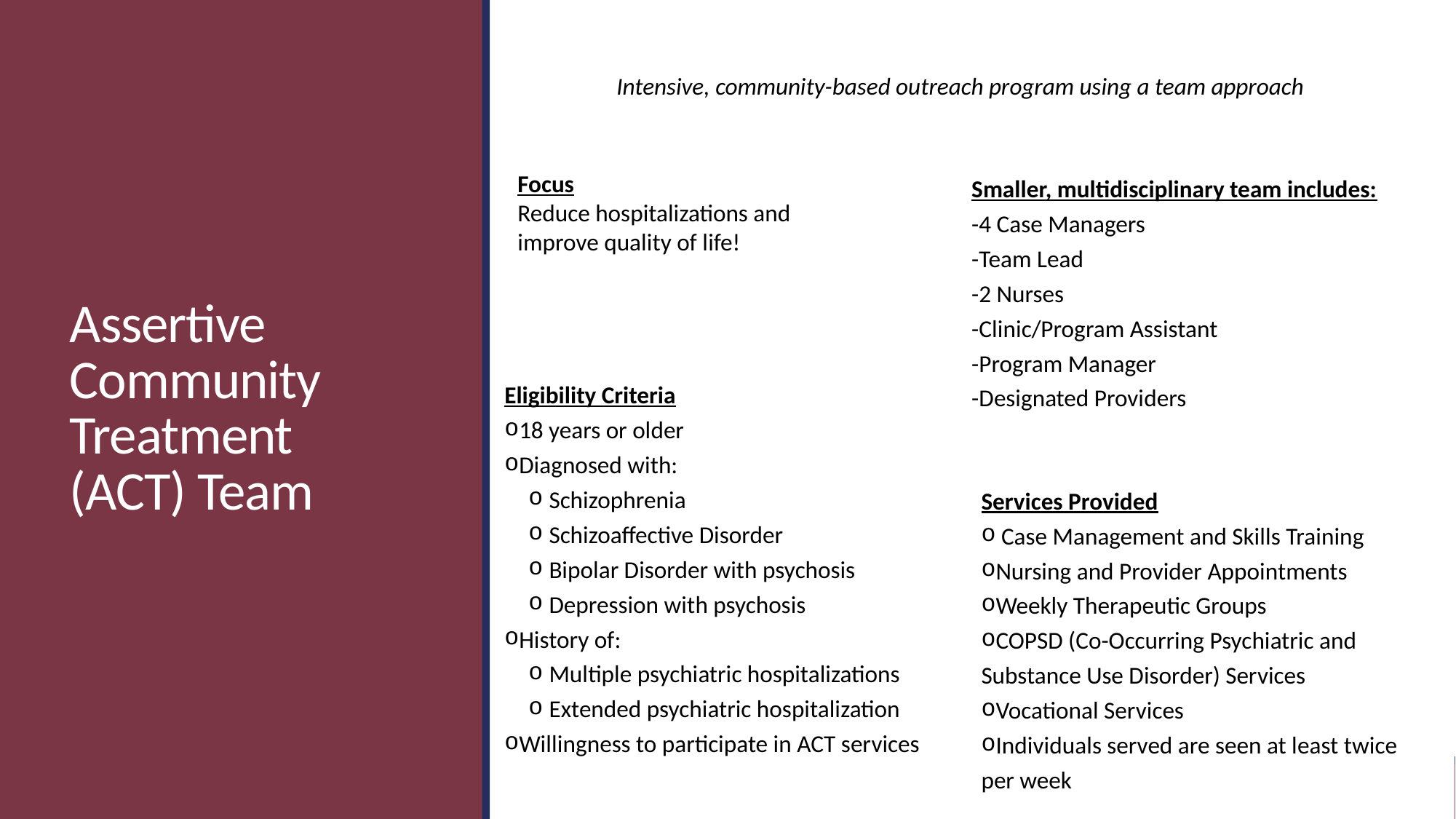

# Assertive Community Treatment (ACT) Team
Intensive, community-based outreach program using a team approach
Smaller, multidisciplinary team includes:
-4 Case Managers
-Team Lead
-2 Nurses
-Clinic/Program Assistant
-Program Manager
-Designated Providers
Focus
Reduce hospitalizations and improve quality of life!
Eligibility Criteria
18 years or older
Diagnosed with:
Schizophrenia
Schizoaffective Disorder
Bipolar Disorder with psychosis
Depression with psychosis
History of:
Multiple psychiatric hospitalizations
Extended psychiatric hospitalization
Willingness to participate in ACT services

Services Provided
 Case Management and Skills Training
Nursing and Provider Appointments
Weekly Therapeutic Groups
COPSD (Co-Occurring Psychiatric and Substance Use Disorder) Services
Vocational Services
Individuals served are seen at least twice per week